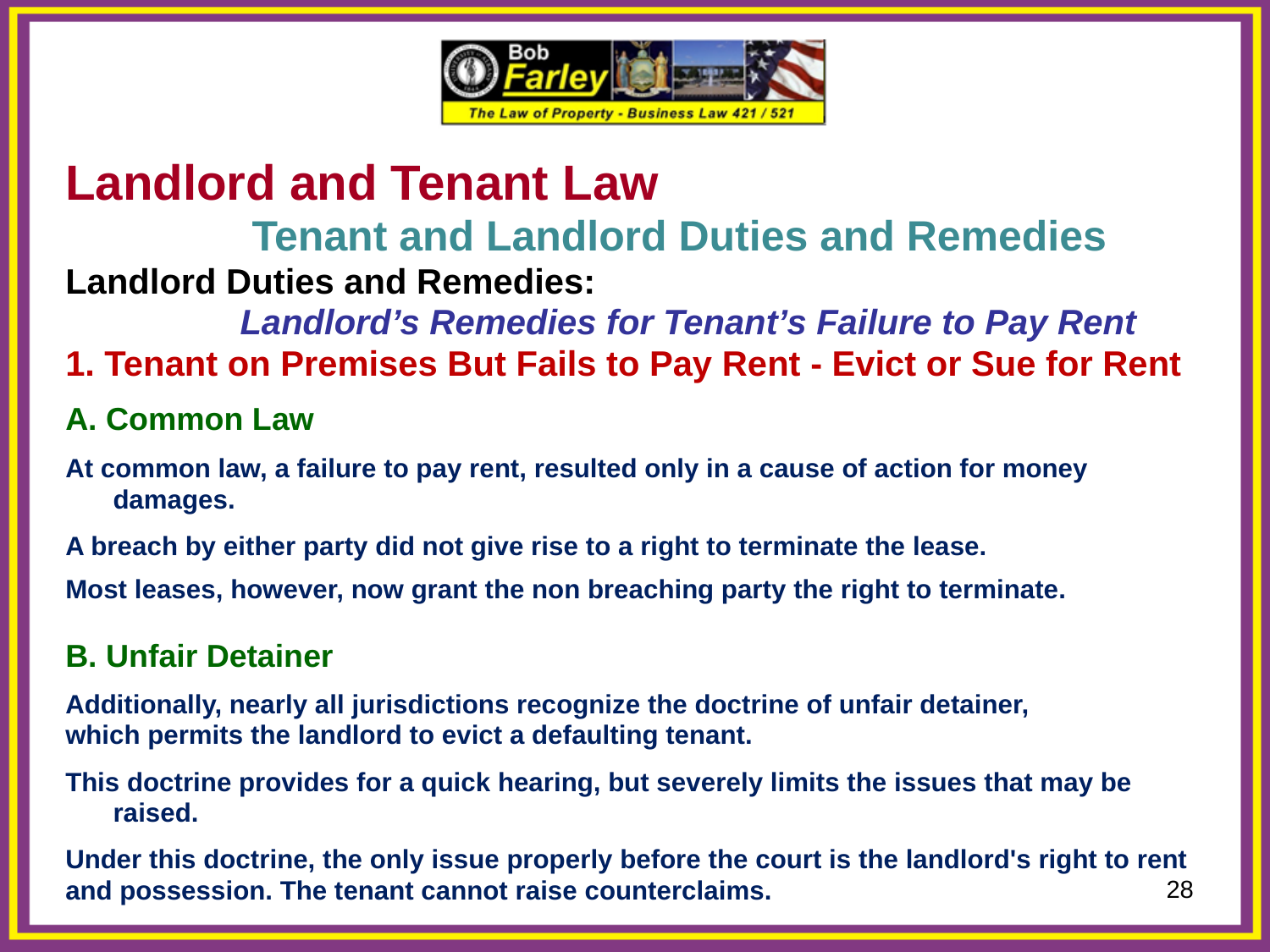

Landlord and Tenant Law
		 Tenant and Landlord Duties and Remedies
Landlord Duties and Remedies:
		Landlord’s Remedies for Tenant’s Failure to Pay Rent
1. Tenant on Premises But Fails to Pay Rent - Evict or Sue for Rent

A. Common Law

At common law, a failure to pay rent, resulted only in a cause of action for money damages.

A breach by either party did not give rise to a right to terminate the lease.

Most leases, however, now grant the non breaching party the right to terminate.

B. Unfair Detainer

Additionally, nearly all jurisdictions recognize the doctrine of unfair detainer,
which permits the landlord to evict a defaulting tenant.

This doctrine provides for a quick hearing, but severely limits the issues that may be raised.

Under this doctrine, the only issue properly before the court is the landlord's right to rent
and possession. The tenant cannot raise counterclaims.
28